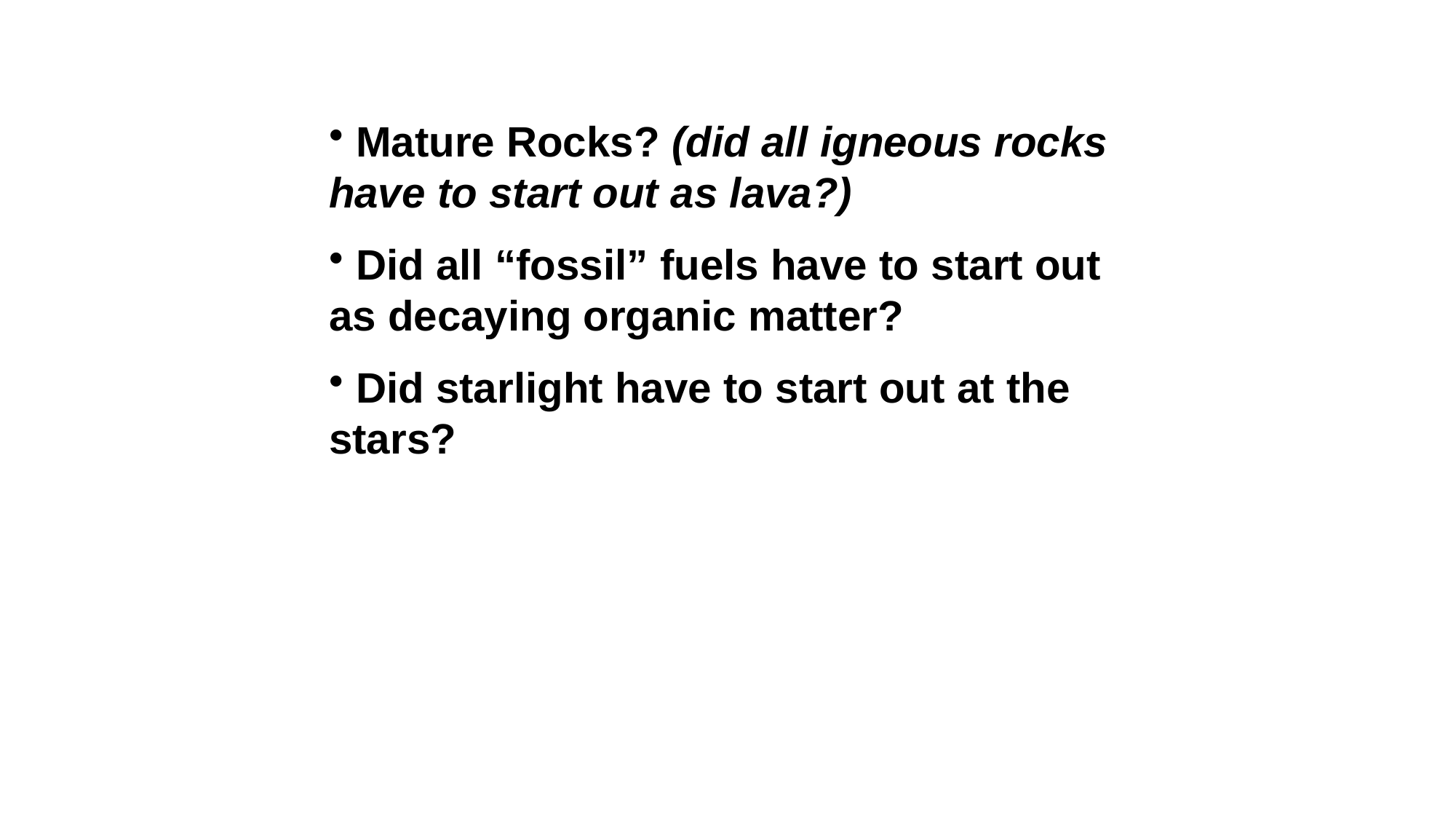

Mature Rocks? (did all igneous rocks have to start out as lava?)
 Did all “fossil” fuels have to start out as decaying organic matter?
 Did starlight have to start out at the stars?